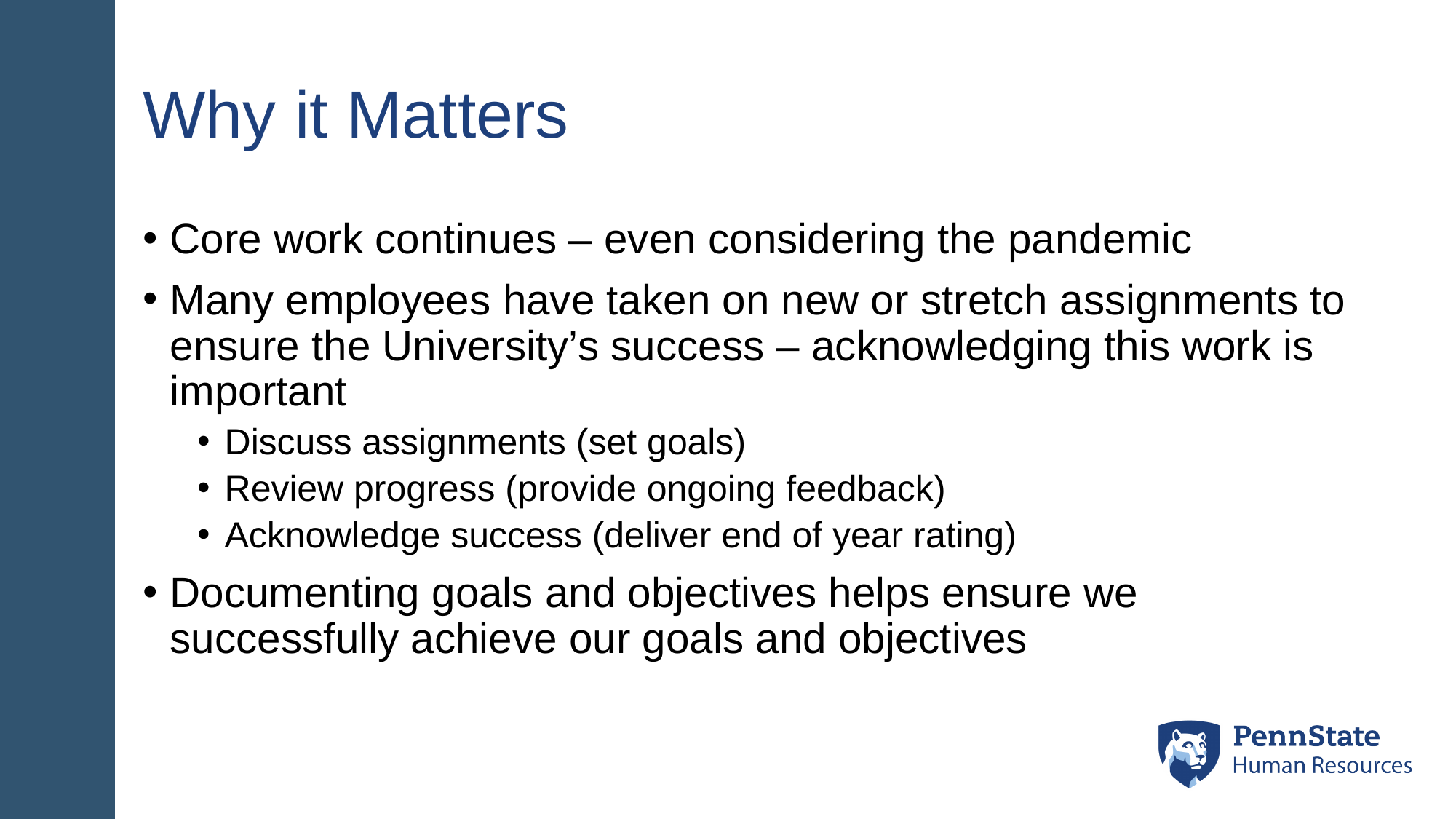

# Why it Matters
Core work continues – even considering the pandemic
Many employees have taken on new or stretch assignments to ensure the University’s success – acknowledging this work is important
Discuss assignments (set goals)
Review progress (provide ongoing feedback)
Acknowledge success (deliver end of year rating)
Documenting goals and objectives helps ensure we successfully achieve our goals and objectives